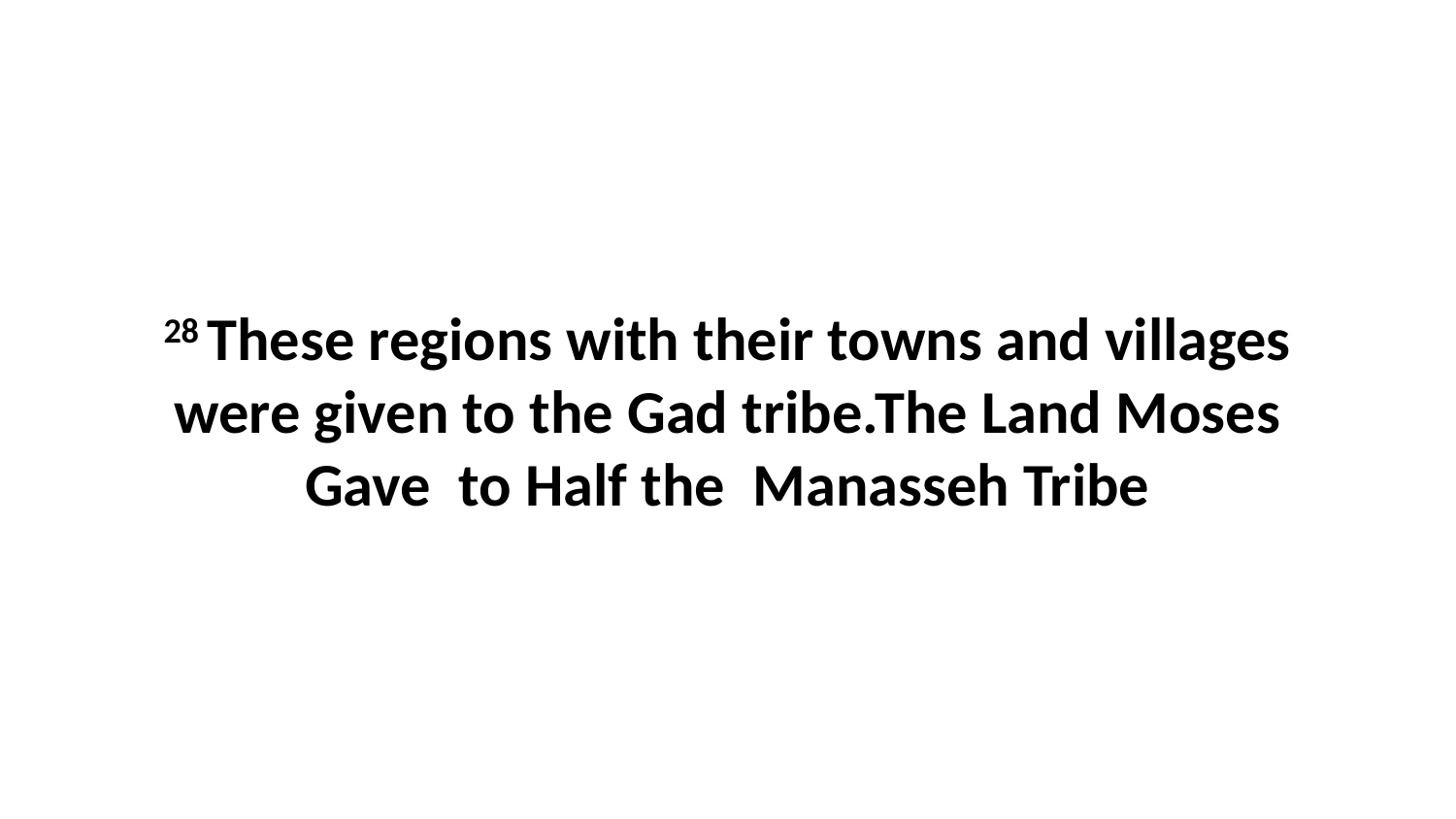

28 These regions with their towns and villages were given to the Gad tribe.The Land Moses Gave  to Half the  Manasseh Tribe